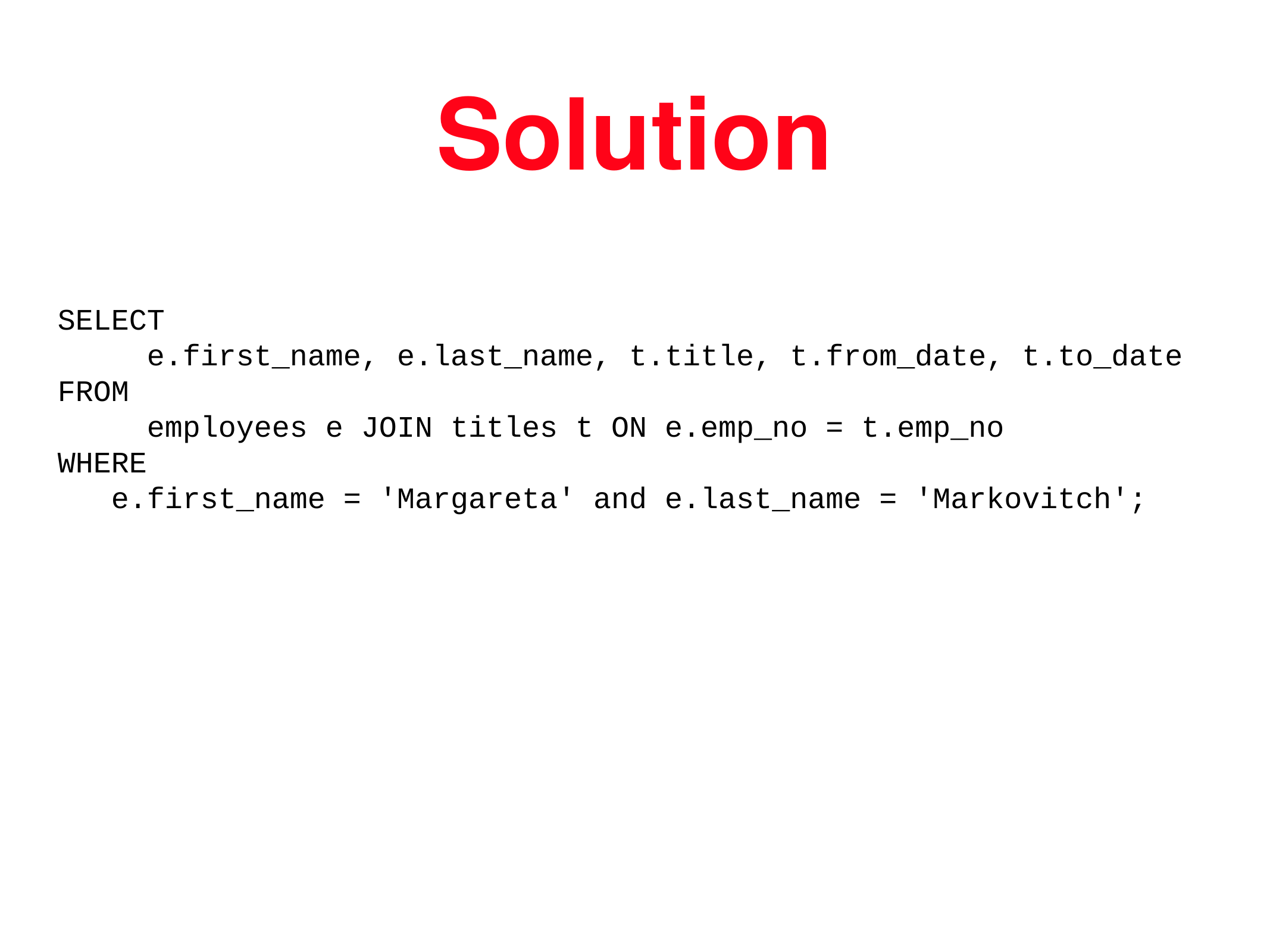

# Solution
SELECT
	e.first_name, e.last_name, t.title, t.from_date, t.to_date
FROM
	employees e JOIN titles t ON e.emp_no = t.emp_no
WHERE
   e.first_name = 'Margareta' and e.last_name = 'Markovitch';